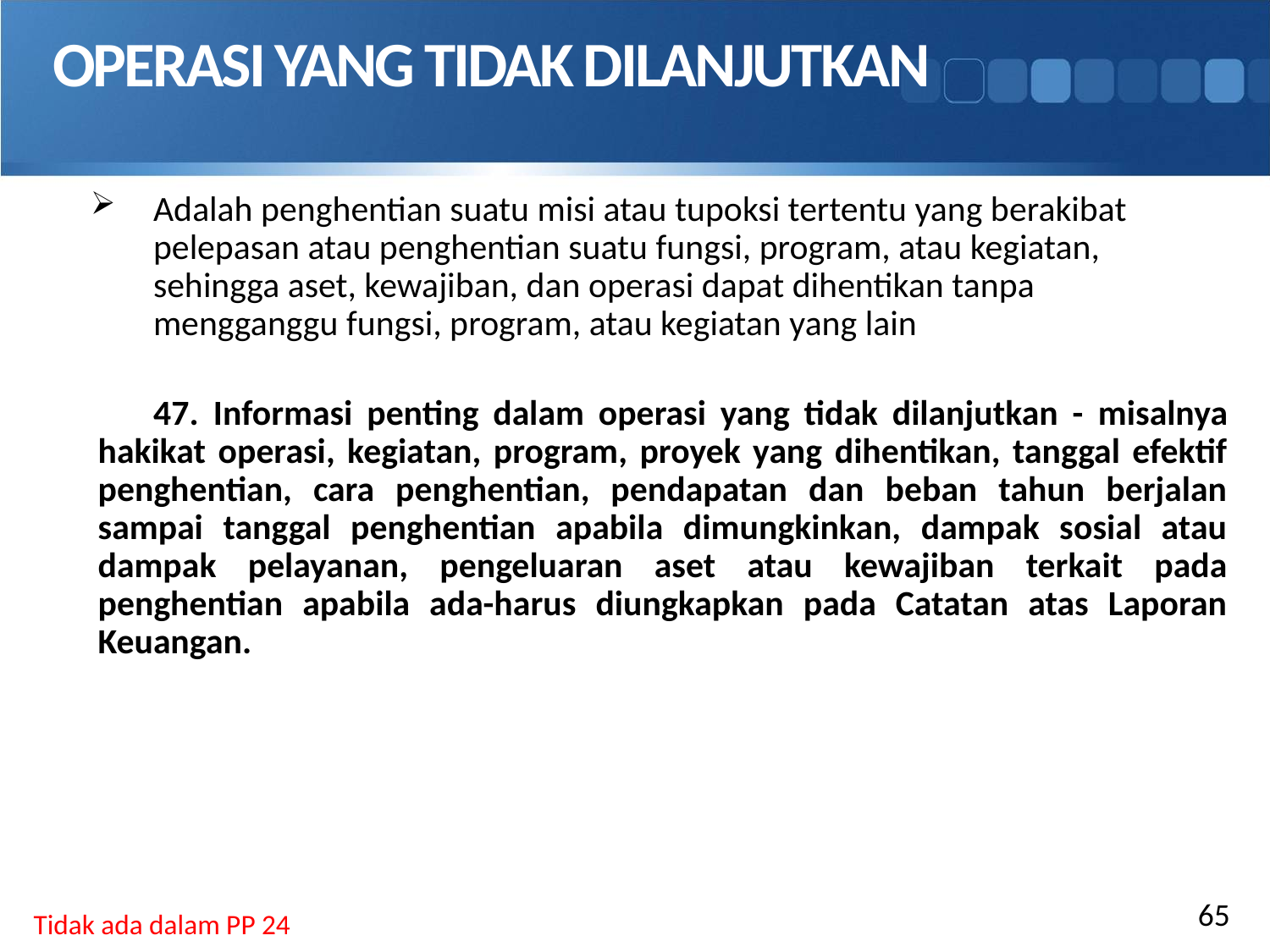

# OPERASI YANG TIDAK DILANJUTKAN
Adalah penghentian suatu misi atau tupoksi tertentu yang berakibat pelepasan atau penghentian suatu fungsi, program, atau kegiatan, sehingga aset, kewajiban, dan operasi dapat dihentikan tanpa mengganggu fungsi, program, atau kegiatan yang lain

47. Informasi penting dalam operasi yang tidak dilanjutkan - misalnya hakikat operasi, kegiatan, program, proyek yang dihentikan, tanggal efektif penghentian, cara penghentian, pendapatan dan beban tahun berjalan sampai tanggal penghentian apabila dimungkinkan, dampak sosial atau dampak pelayanan, pengeluaran aset atau kewajiban terkait pada penghentian apabila ada-harus diungkapkan pada Catatan atas Laporan Keuangan.

65
Tidak ada dalam PP 24